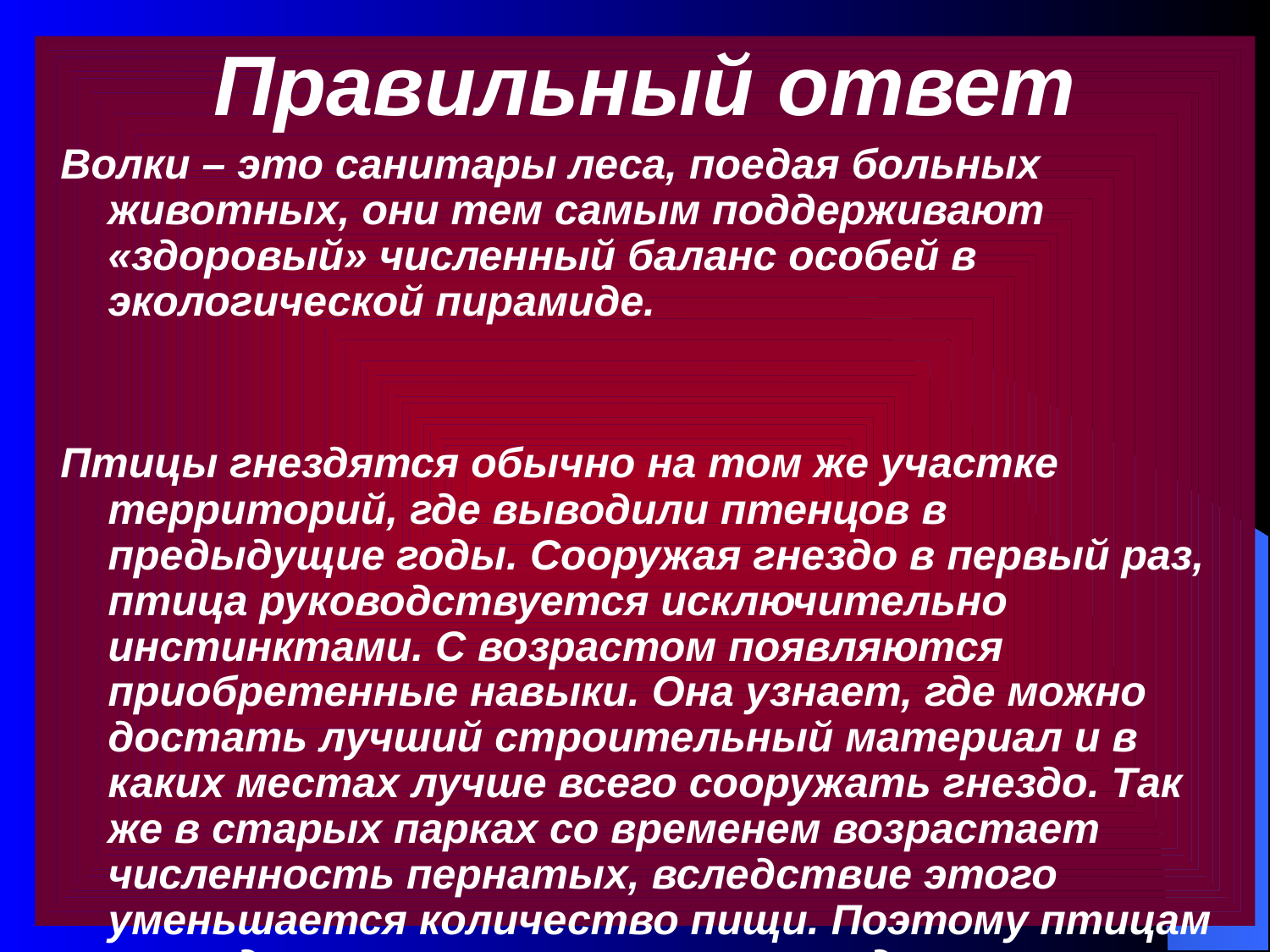

Правильный ответ
Волки – это санитары леса, поедая больных животных, они тем самым поддерживают «здоровый» численный баланс особей в экологической пирамиде.

Птицы гнездятся обычно на том же участке территорий, где выводили птенцов в предыдущие годы. Сооружая гнездо в первый раз, птица руководствуется исключительно инстинктами. С возрастом появляются приобретенные навыки. Она узнает, где можно достать лучший строительный материал и в каких местах лучше всего сооружать гнездо. Так же в старых парках со временем возрастает численность пернатых, вследствие этого уменьшается количество пищи. Поэтому птицам приходится искать пропитание в других местах. Так птицы обустраиваются и в новых парках.